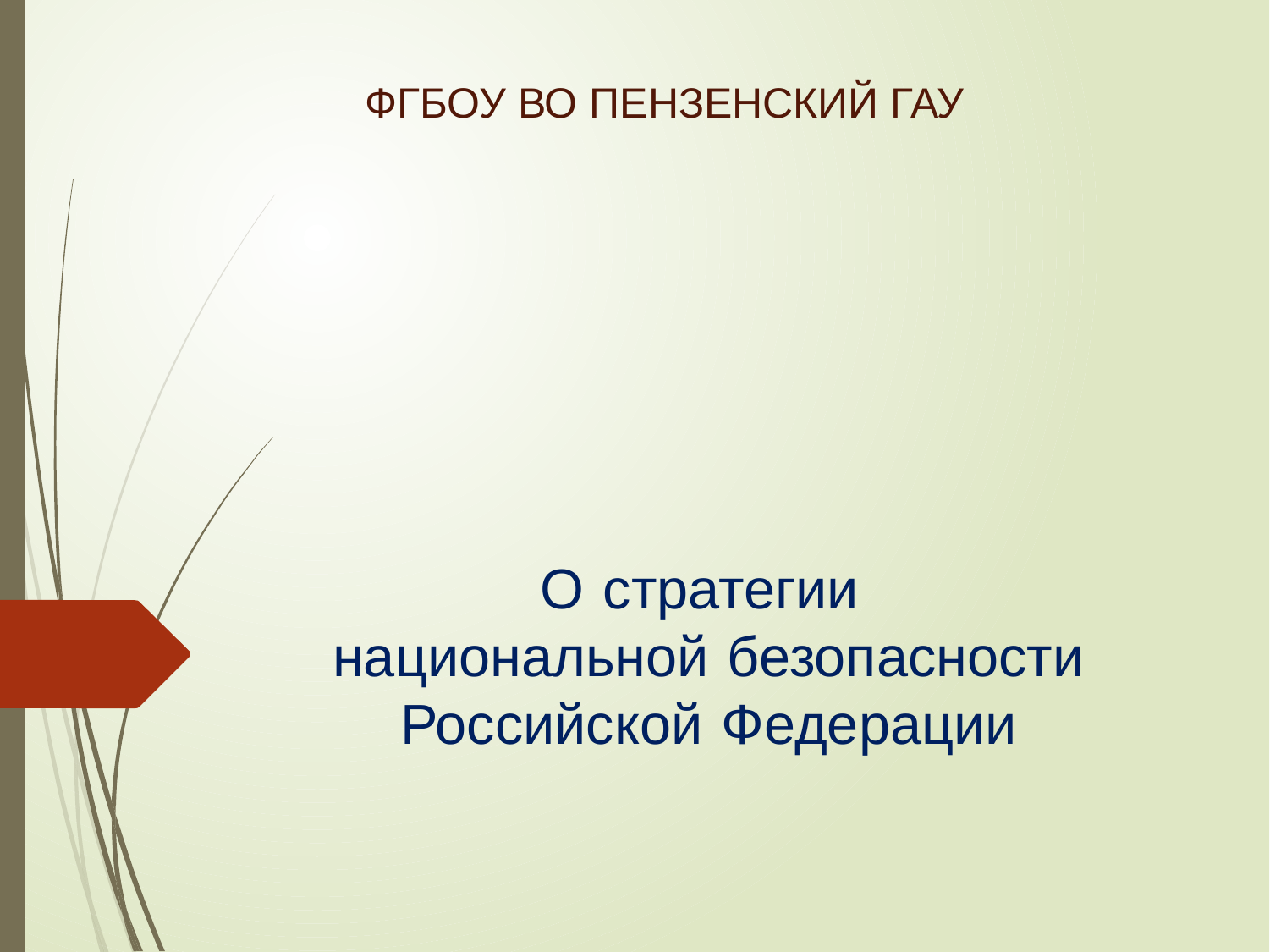

ФГБОУ ВО ПЕНЗЕНСКИЙ ГАУ
О стратегии
национальной безопасности Российской Федерации